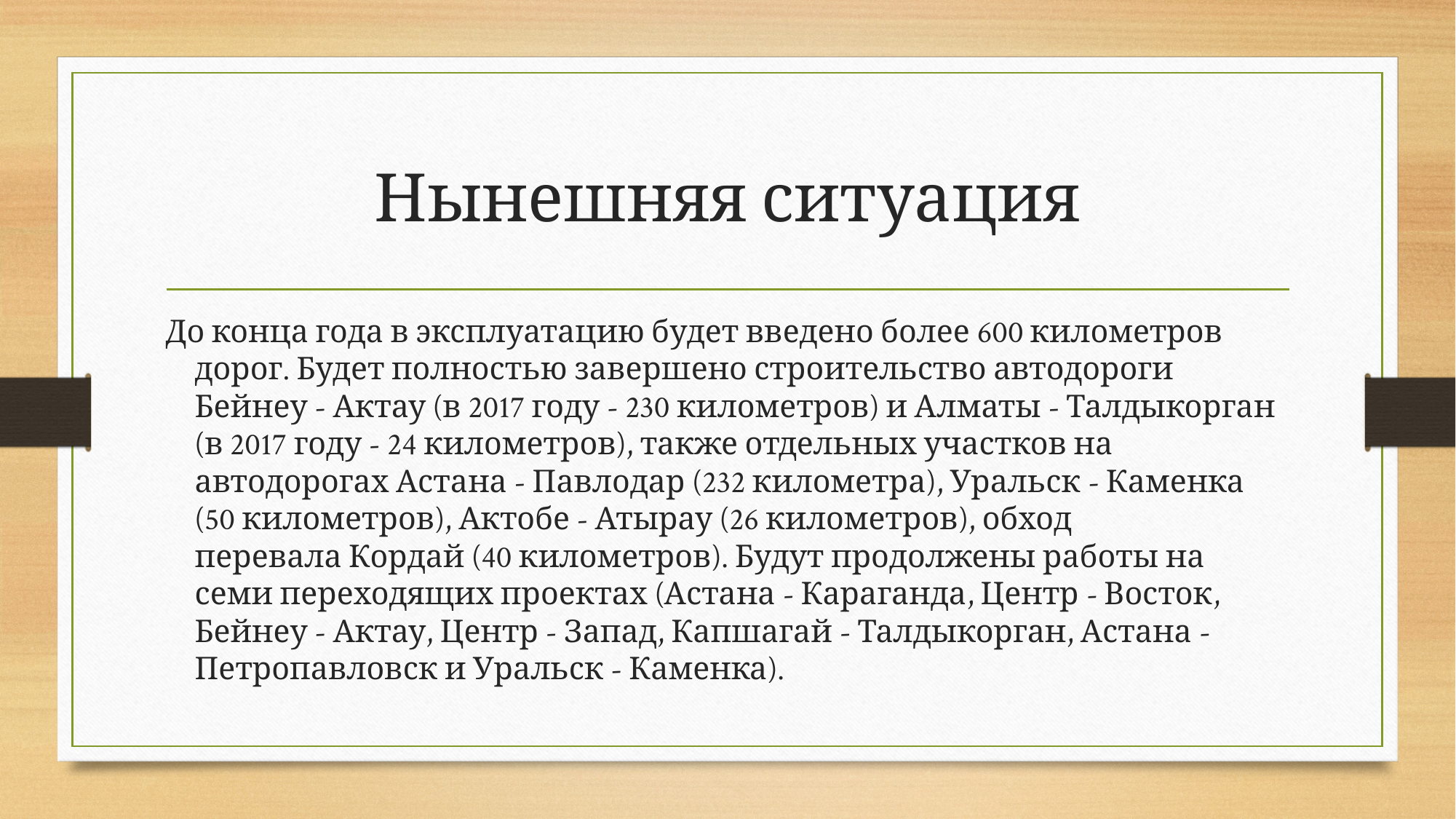

# Нынешняя ситуация
До конца года в эксплуатацию будет введено более 600 километров дорог. Будет полностью завершено строительство автодороги Бейнеу - Актау (в 2017 году - 230 километров) и Алматы - Талдыкорган (в 2017 году - 24 километров), также отдельных участков на автодорогах Астана - Павлодар (232 километра), Уральск - Каменка (50 километров), Актобе - Атырау (26 километров), обход перевала Кордай (40 километров). Будут продолжены работы на семи переходящих проектах (Астана - Караганда, Центр - Восток, Бейнеу - Актау, Центр - Запад, Капшагай - Талдыкорган, Астана - Петропавловск и Уральск - Каменка).